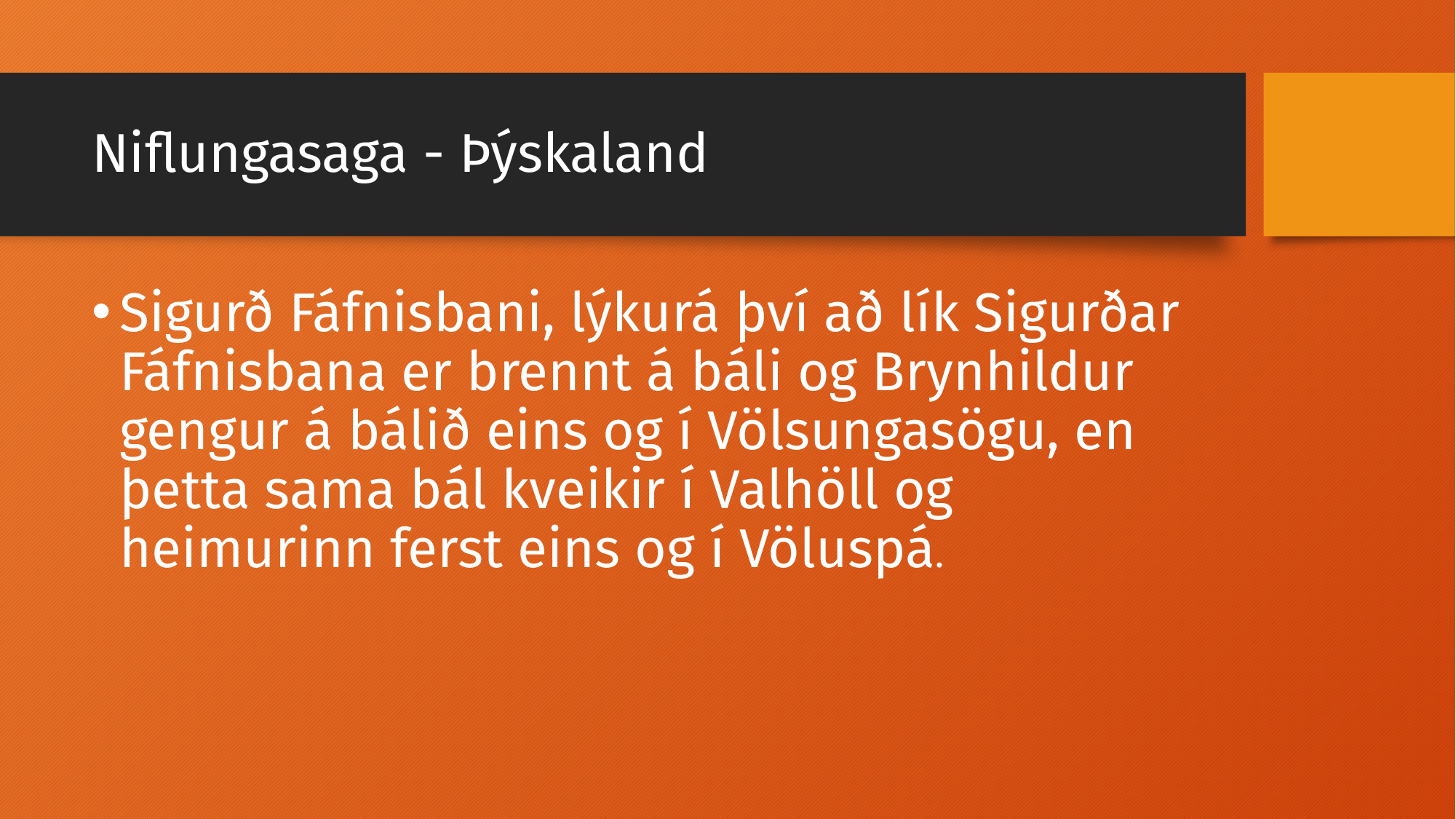

# Niflungasaga - Þýskaland
Sigurð Fáfnisbani, lýkurá því að lík Sigurðar Fáfnisbana er brennt á báli og Brynhildur gengur á bálið eins og í Völsungasögu, en þetta sama bál kveikir í Valhöll og heimurinn ferst eins og í Völuspá.